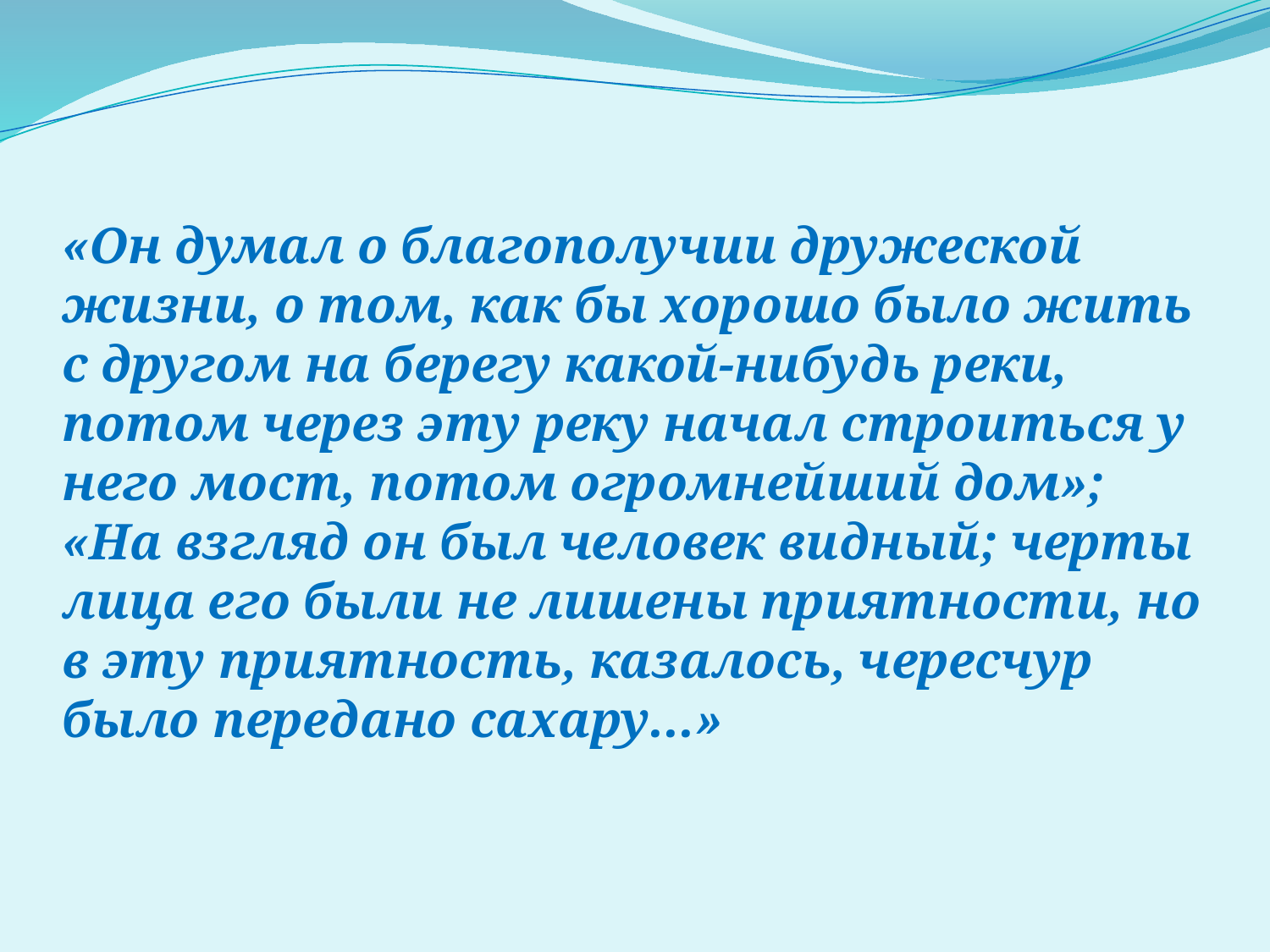

«Он думал о благополучии дружеской жизни, о том, как бы хорошо было жить с другом на берегу какой-нибудь реки, потом через эту реку начал строиться у него мост, потом огромнейший дом»;
«На взгляд он был человек видный; черты лица его были не лишены приятности, но в эту приятность, казалось, чересчур было передано сахару...»